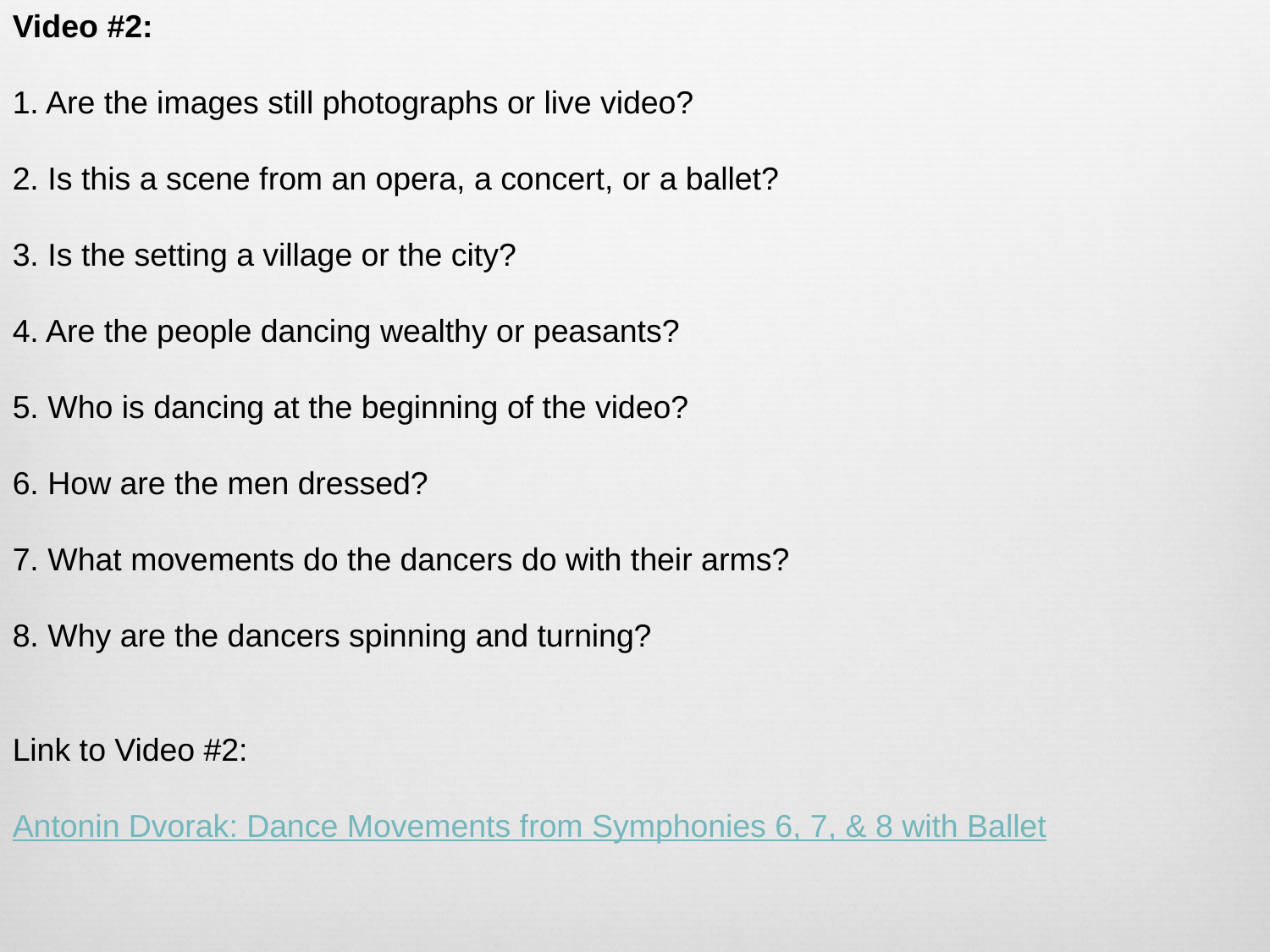

Video #2:

1. Are the images still photographs or live video?

2. Is this a scene from an opera, a concert, or a ballet?

3. Is the setting a village or the city?

4. Are the people dancing wealthy or peasants?

5. Who is dancing at the beginning of the video?

6. How are the men dressed?

7. What movements do the dancers do with their arms?

8. Why are the dancers spinning and turning?

Link to Video #2:

Antonin Dvorak: Dance Movements from Symphonies 6, 7, & 8 with Ballet